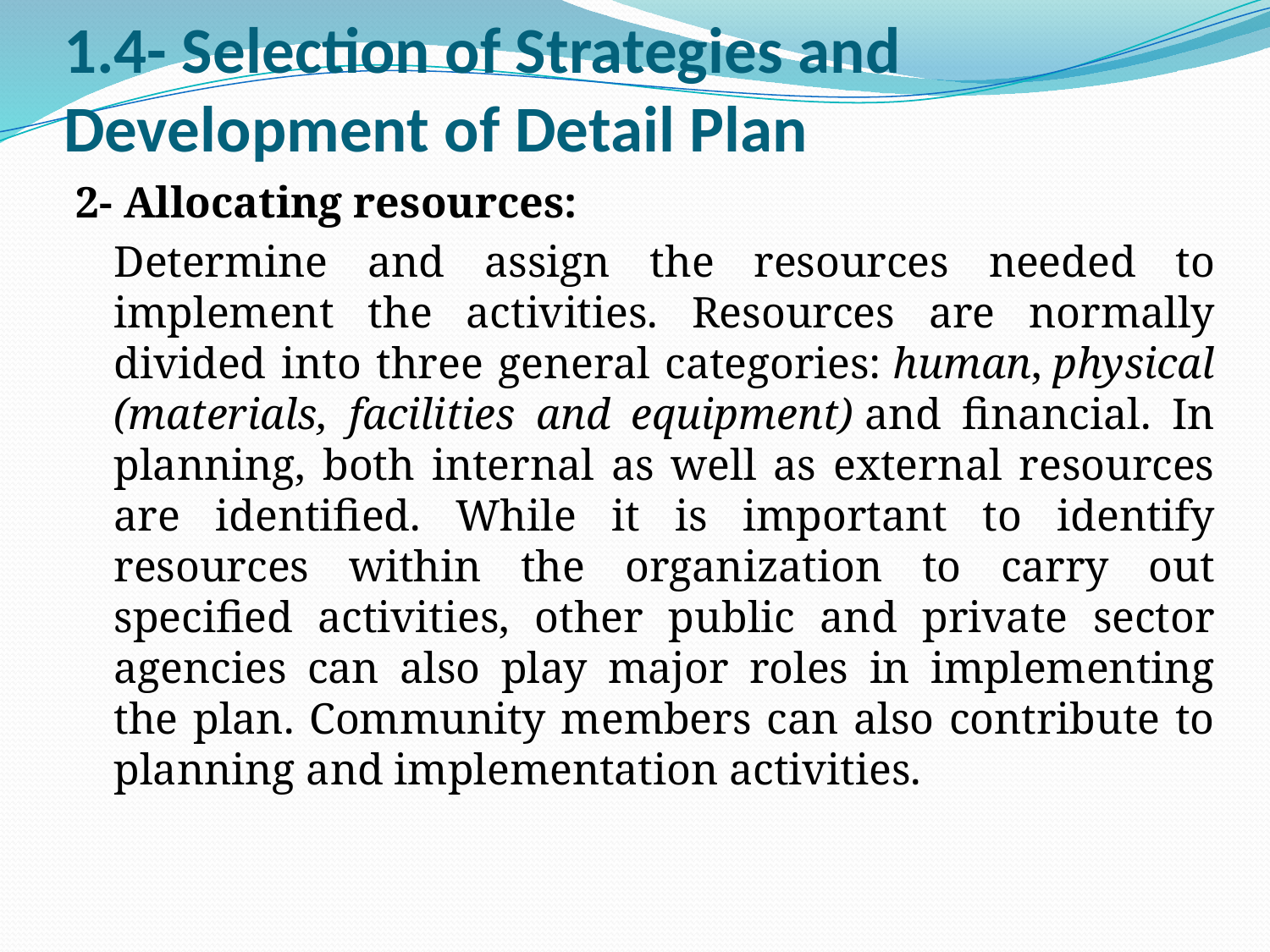

# 1.4- Selection of Strategies and Development of Detail Plan
2- Allocating resources:
	Determine and assign the resources needed to implement the activities. Resources are normally divided into three general categories: human, physical (materials, facilities and equipment) and financial. In planning, both internal as well as external resources are identified. While it is important to identify resources within the organization to carry out specified activities, other public and private sector agencies can also play major roles in implementing the plan. Community members can also contribute to planning and implementation activities.